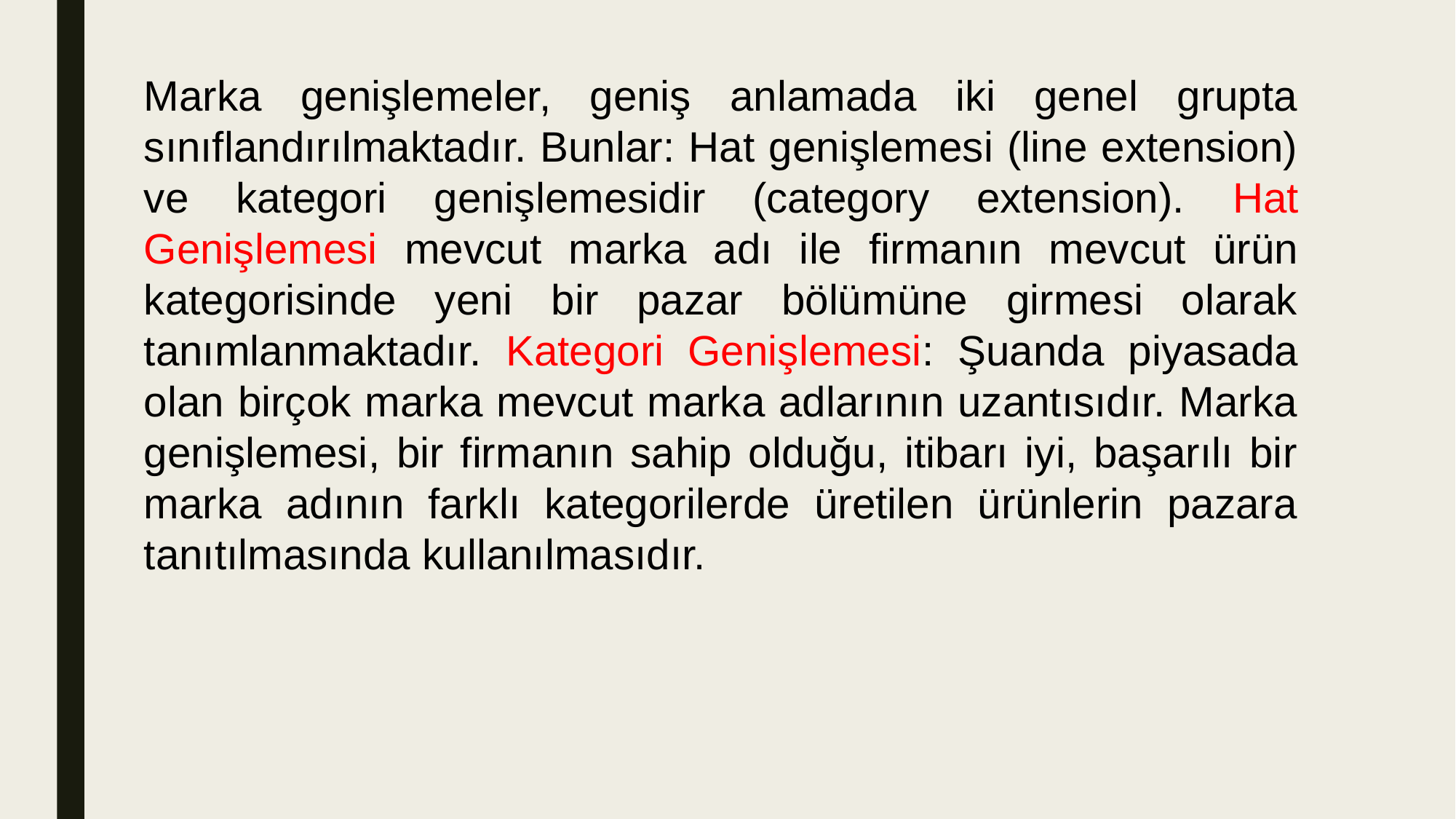

Marka genişlemeler, geniş anlamada iki genel grupta sınıflandırılmaktadır. Bunlar: Hat genişlemesi (line extension) ve kategori genişlemesidir (category extension). Hat Genişlemesi mevcut marka adı ile firmanın mevcut ürün kategorisinde yeni bir pazar bölümüne girmesi olarak tanımlanmaktadır. Kategori Genişlemesi: Şuanda piyasada olan birçok marka mevcut marka adlarının uzantısıdır. Marka genişlemesi, bir firmanın sahip olduğu, itibarı iyi, başarılı bir marka adının farklı kategorilerde üretilen ürünlerin pazara tanıtılmasında kullanılmasıdır.